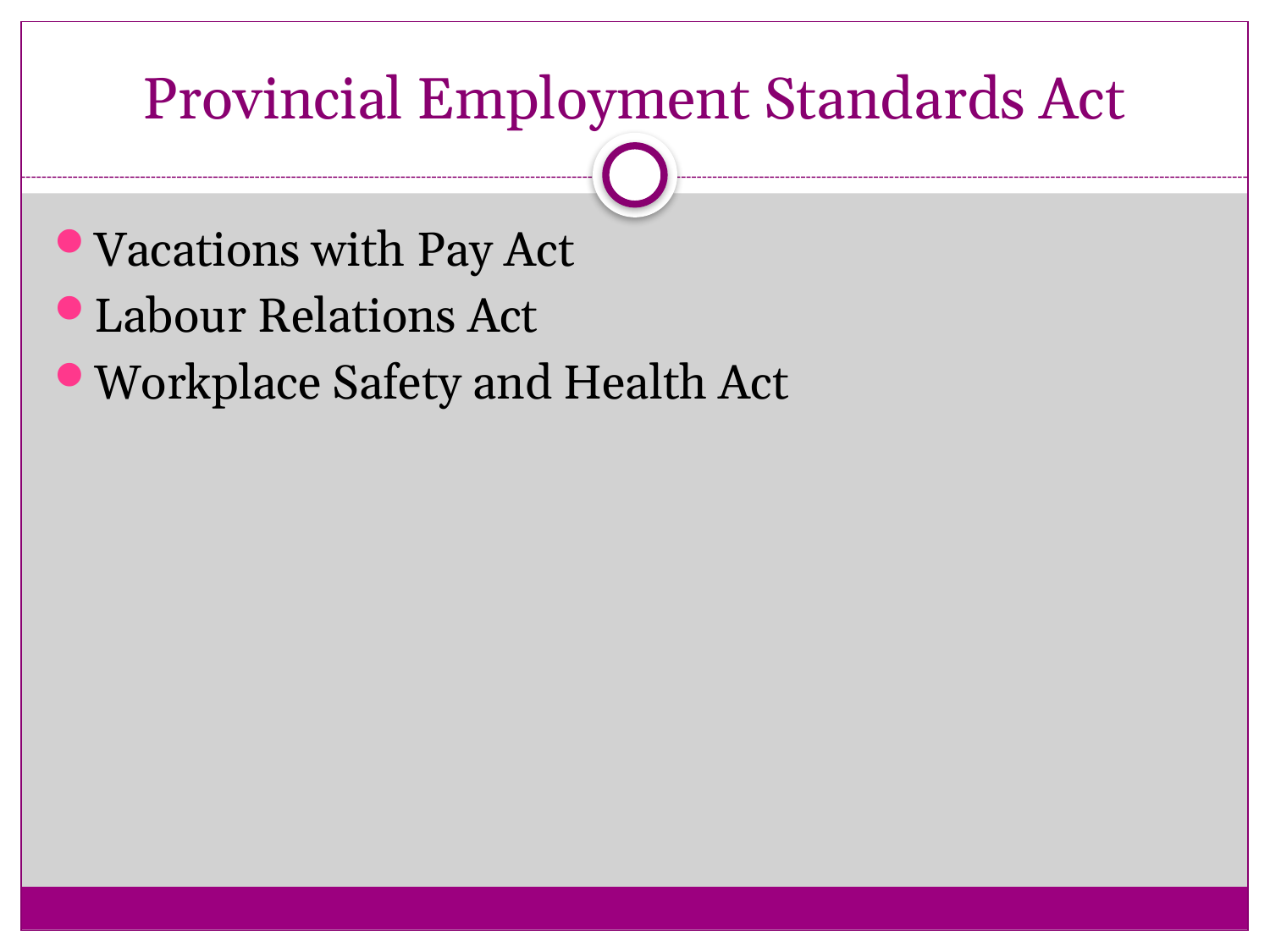

# Provincial Employment Standards Act
Vacations with Pay Act
Labour Relations Act
Workplace Safety and Health Act